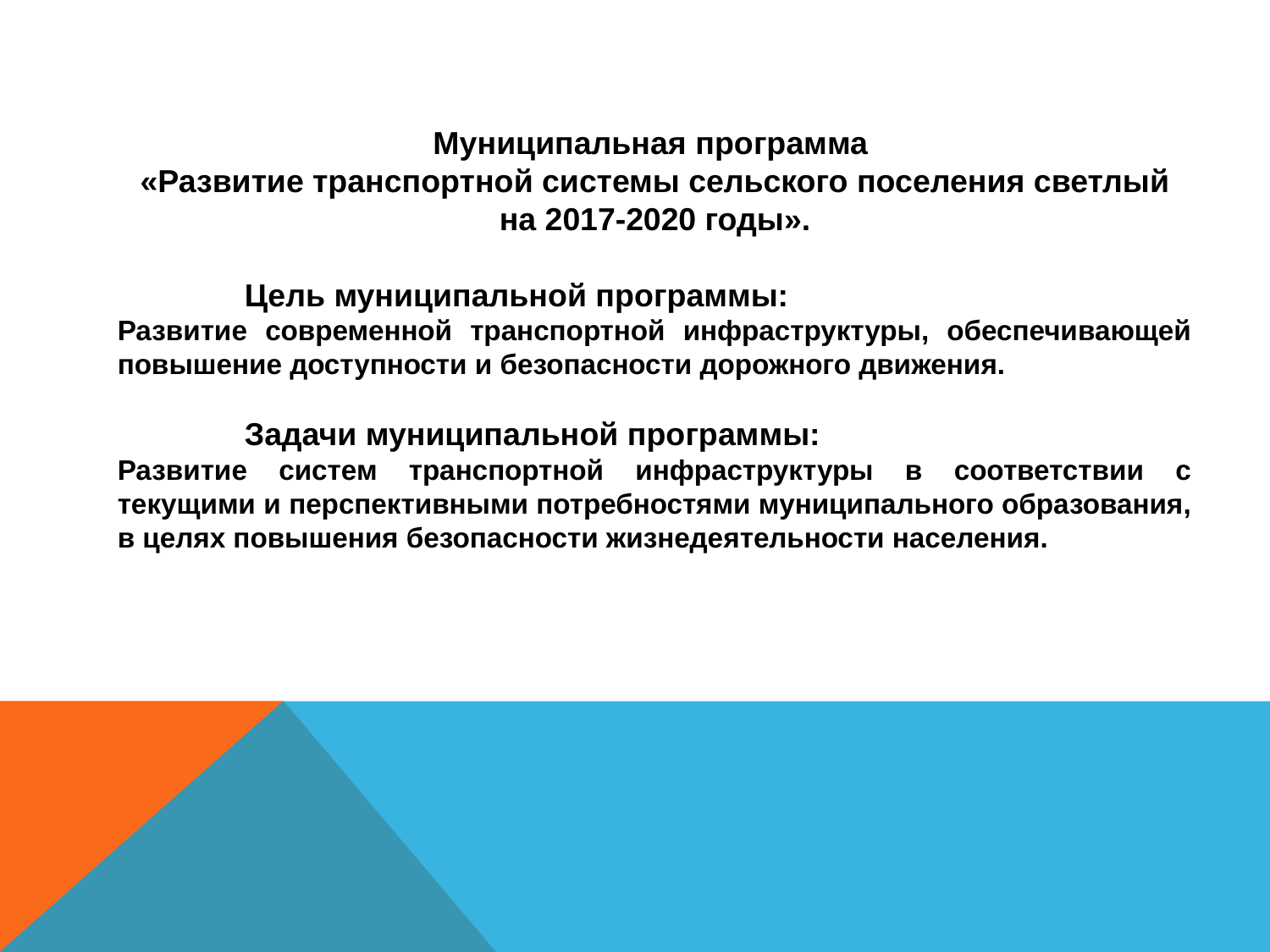

Муниципальная программа
«Развитие транспортной системы сельского поселения светлый на 2017-2020 годы».

	Цель муниципальной программы:
Развитие современной транспортной инфраструктуры, обеспечивающей повышение доступности и безопасности дорожного движения.

	Задачи муниципальной программы:
Развитие систем транспортной инфраструктуры в соответствии с текущими и перспективными потребностями муниципального образования, в целях повышения безопасности жизнедеятельности населения.